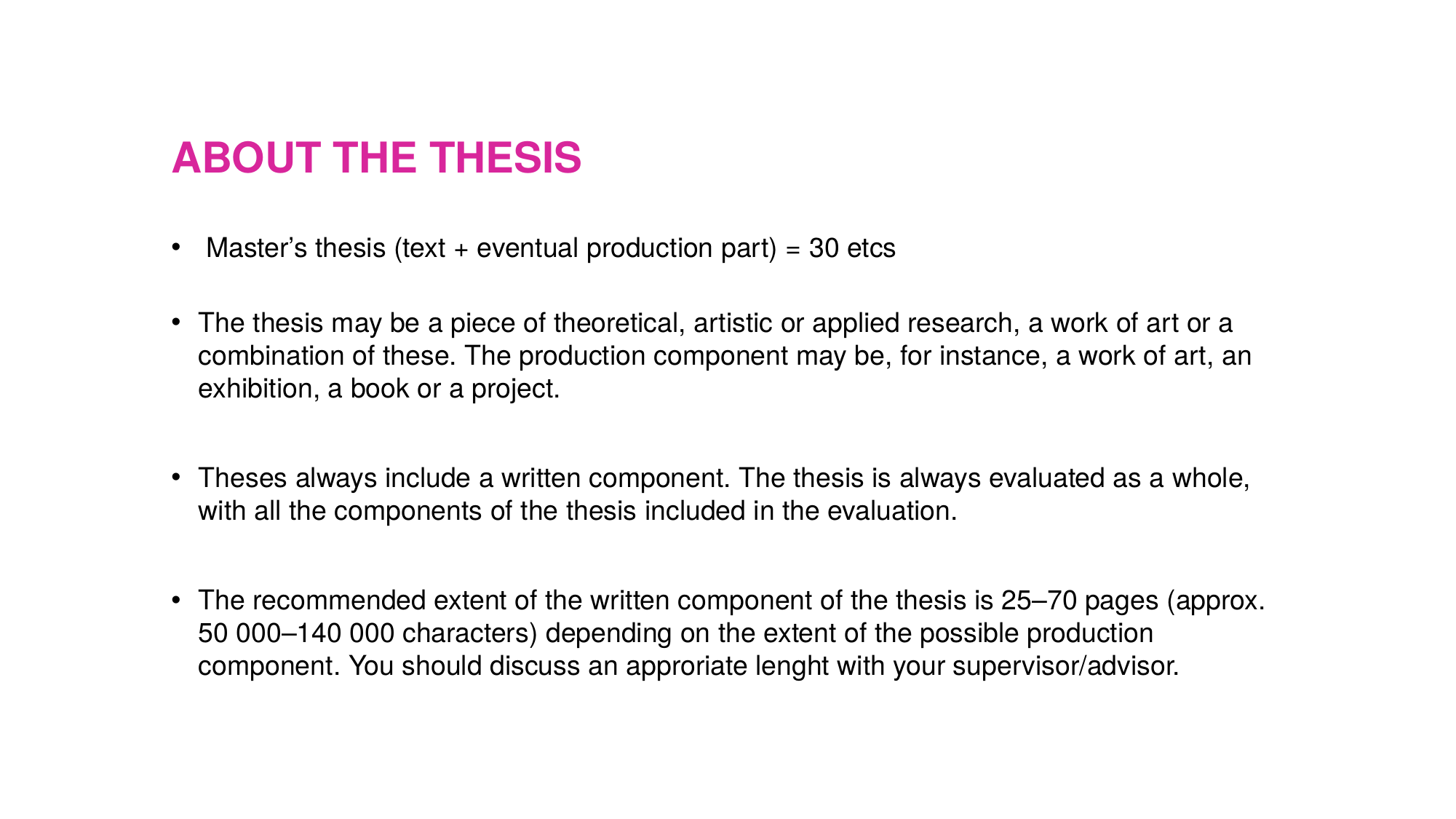

ABOUT THE THESIS
 Master’s thesis (text + eventual production part) = 30 etcs

The thesis may be a piece of theoretical, artistic or applied research, a work of art or a combination of these. The production component may be, for instance, a work of art, an exhibition, a book or a project.

Theses always include a written component. The thesis is always evaluated as a whole, with all the components of the thesis included in the evaluation.

The recommended extent of the written component of the thesis is 25–70 pages (approx. 50 000–140 000 characters) depending on the extent of the possible production component. You should discuss an approriate lenght with your supervisor/advisor.